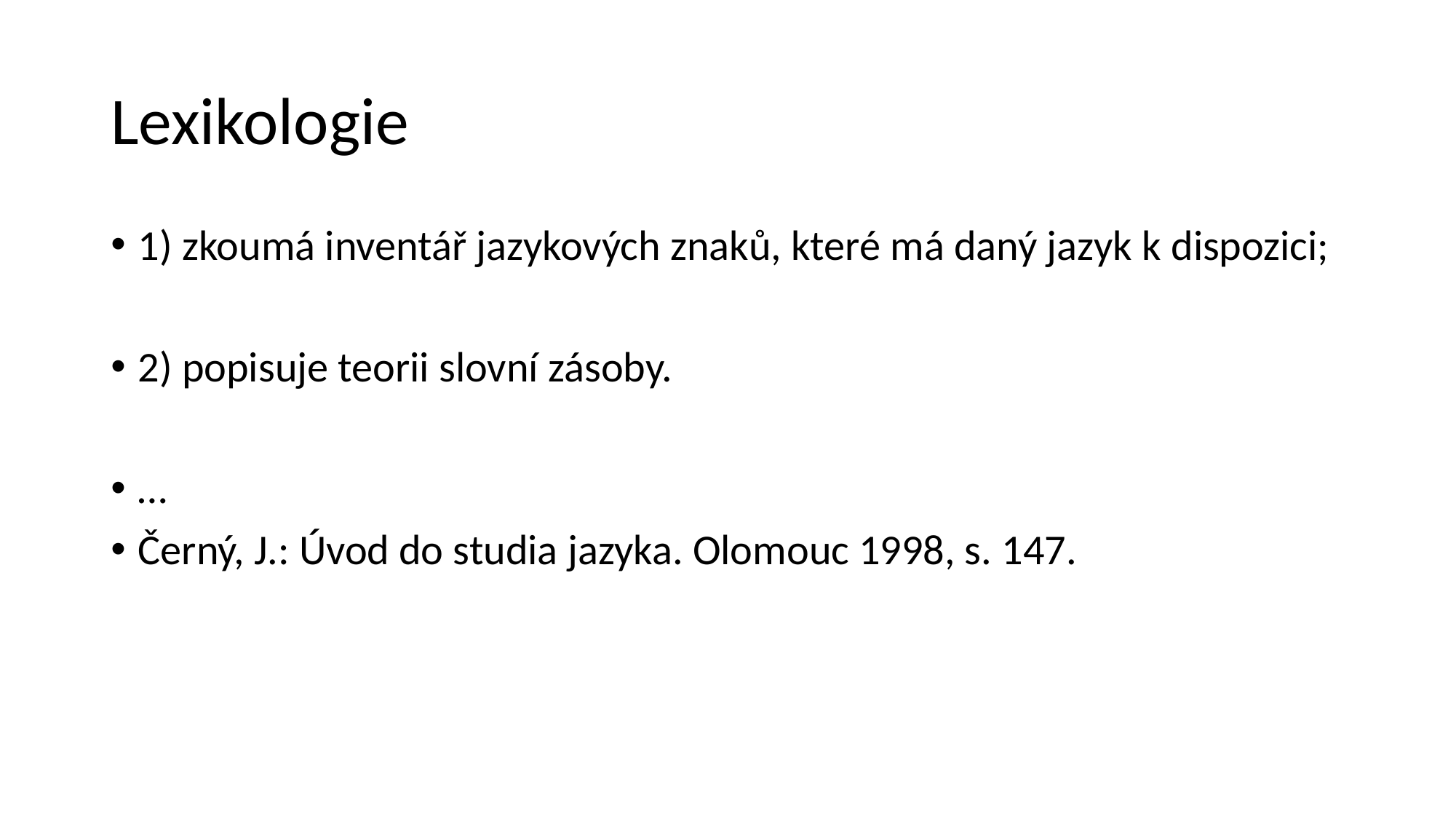

# Lexikologie
1) zkoumá inventář jazykových znaků, které má daný jazyk k dispozici;

2) popisuje teorii slovní zásoby.

…
Černý, J.: Úvod do studia jazyka. Olomouc 1998, s. 147.